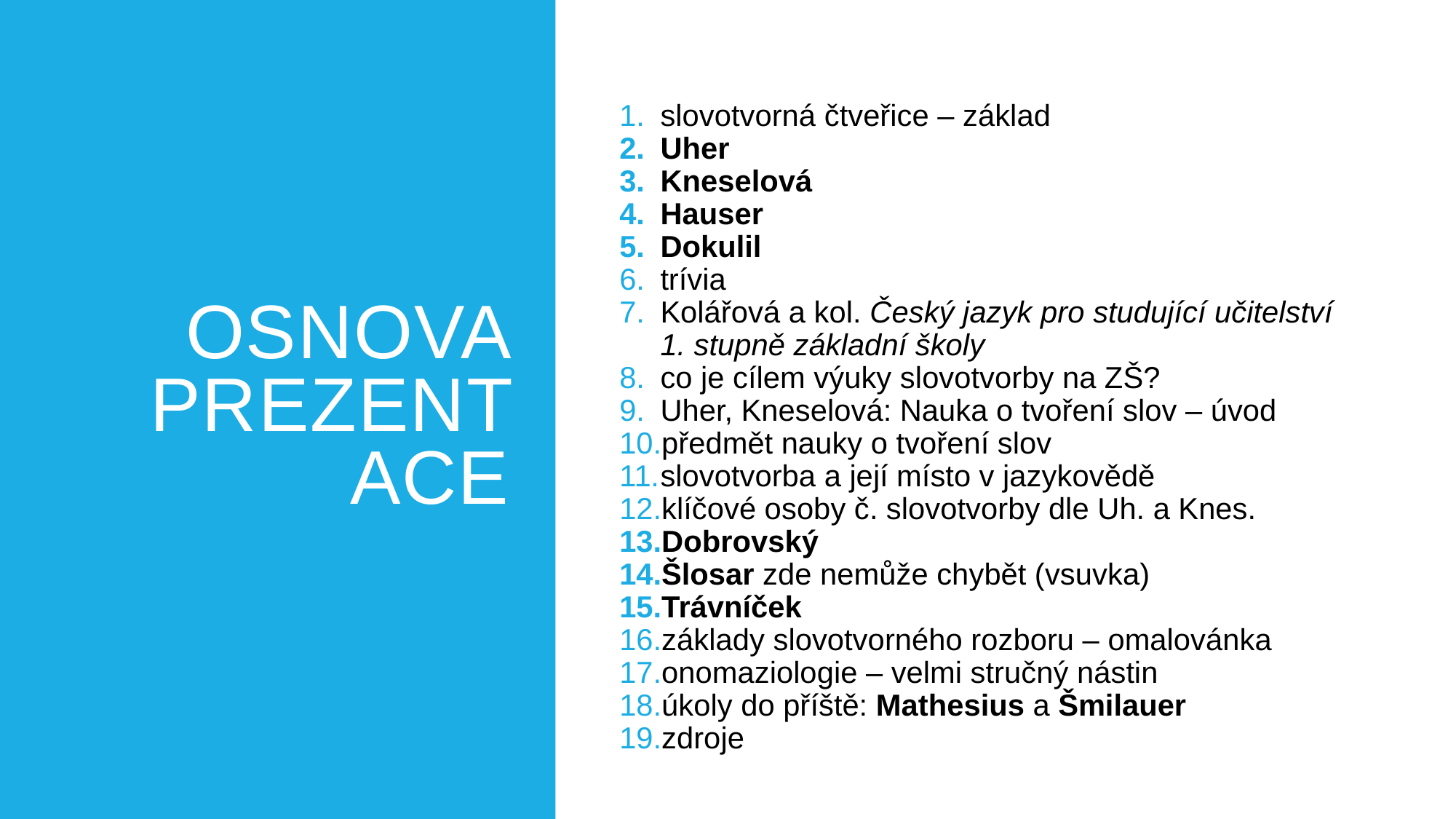

slovotvorná čtveřice – základ
Uher
Kneselová
Hauser
Dokulil
trívia
Kolářová a kol. Český jazyk pro studující učitelství 1. stupně základní školy
co je cílem výuky slovotvorby na ZŠ?
Uher, Kneselová: Nauka o tvoření slov – úvod
předmět nauky o tvoření slov
slovotvorba a její místo v jazykovědě
klíčové osoby č. slovotvorby dle Uh. a Knes.
Dobrovský
Šlosar zde nemůže chybět (vsuvka)
Trávníček
základy slovotvorného rozboru – omalovánka
onomaziologie – velmi stručný nástin
úkoly do příště: Mathesius a Šmilauer
zdroje
# Osnova prezentace